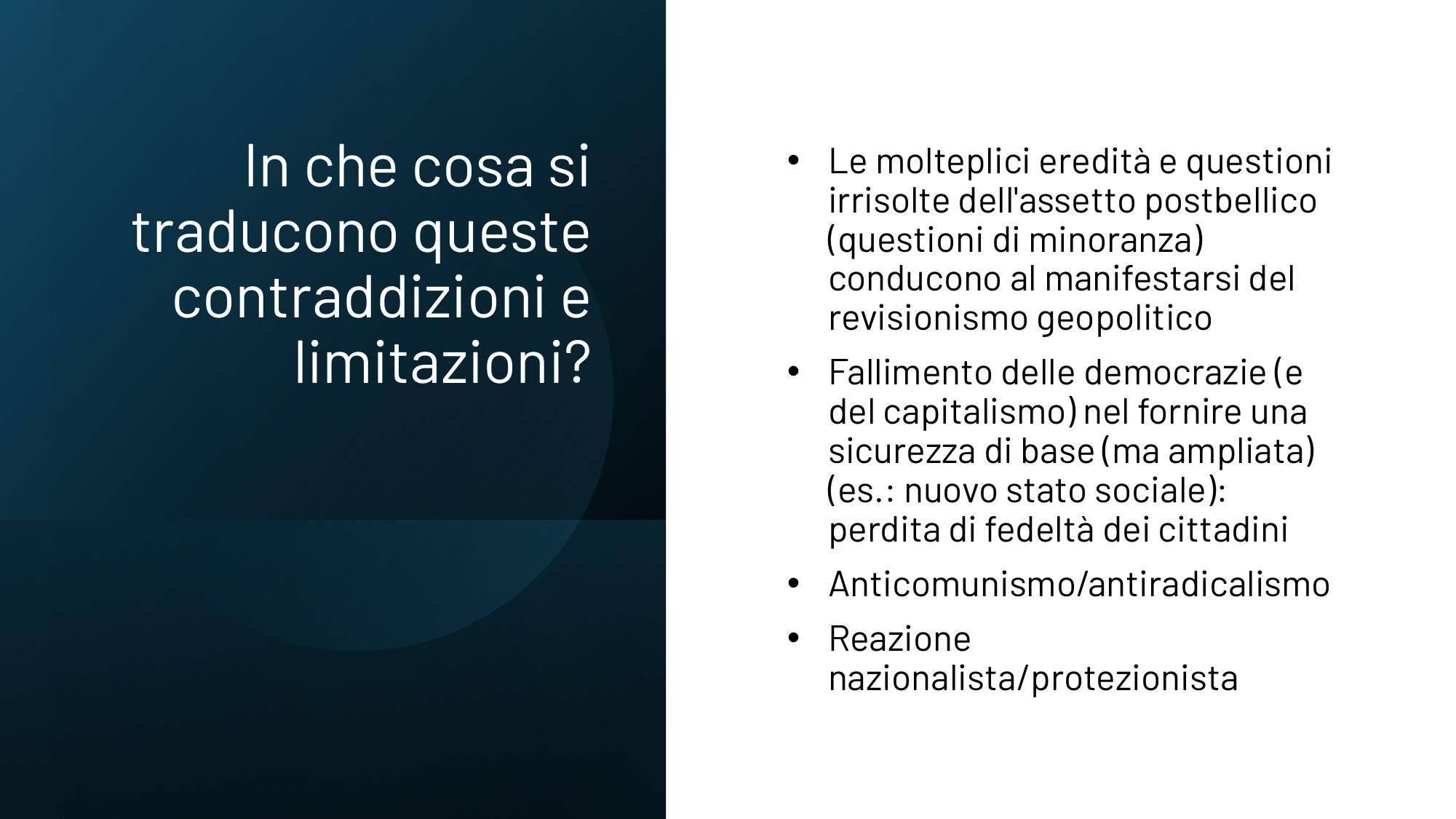

# In che cosa si traducono queste contraddizioni e limitazioni?

Le molteplici eredità e questioni irrisolte dell'assetto postbellico (questioni di minoranza) conducono al manifestarsi del revisionismo geopolitico
Fallimento delle democrazie (e del capitalismo) nel fornire una sicurezza di base (ma ampliata) (es.: nuovo stato sociale): perdita di fedeltà dei cittadini
Anticomunismo/antiradicalismo
Reazione nazionalista/protezionista